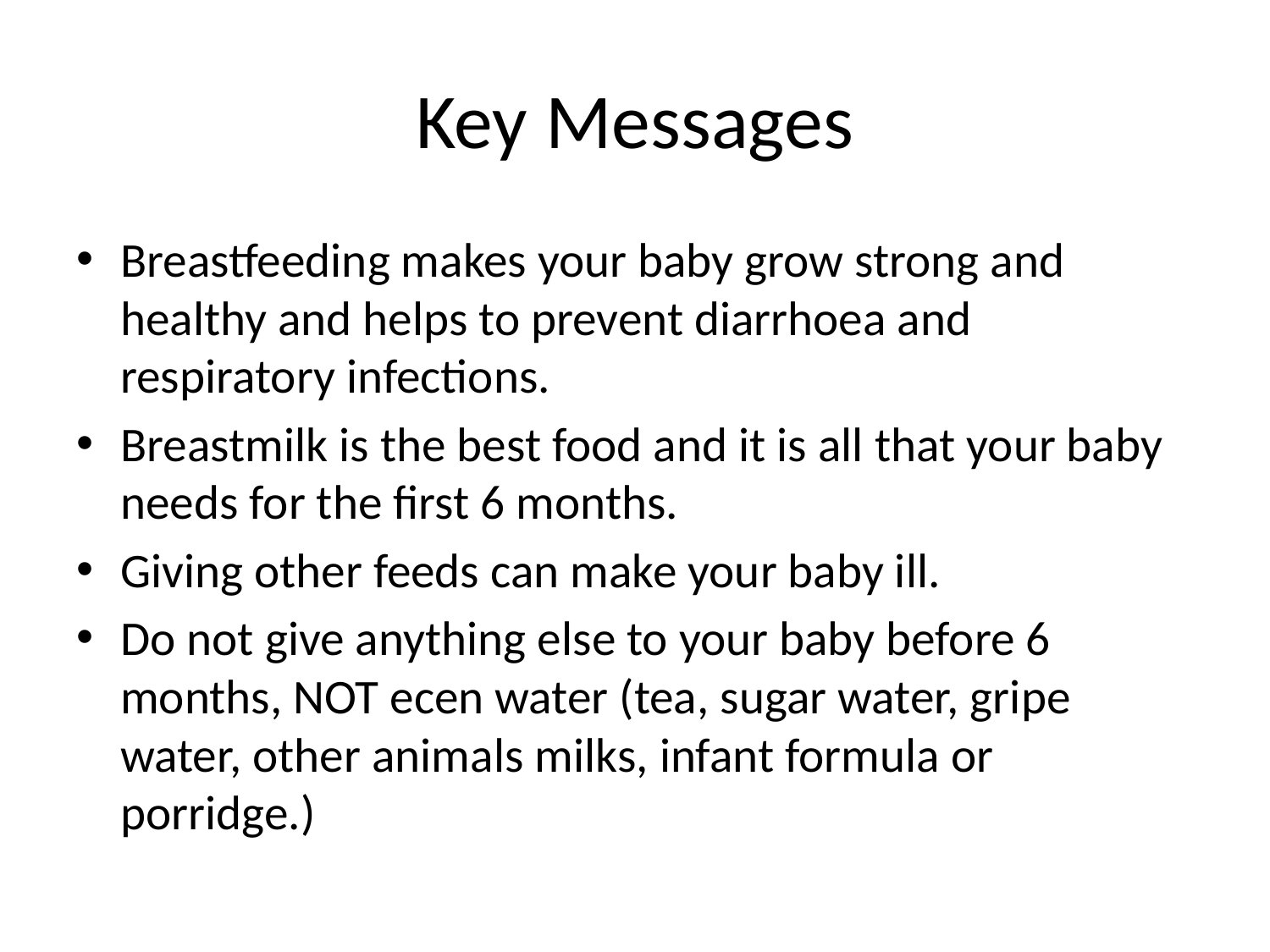

# Key Messages
Breastfeeding makes your baby grow strong and healthy and helps to prevent diarrhoea and respiratory infections.
Breastmilk is the best food and it is all that your baby needs for the first 6 months.
Giving other feeds can make your baby ill.
Do not give anything else to your baby before 6 months, NOT ecen water (tea, sugar water, gripe water, other animals milks, infant formula or porridge.)